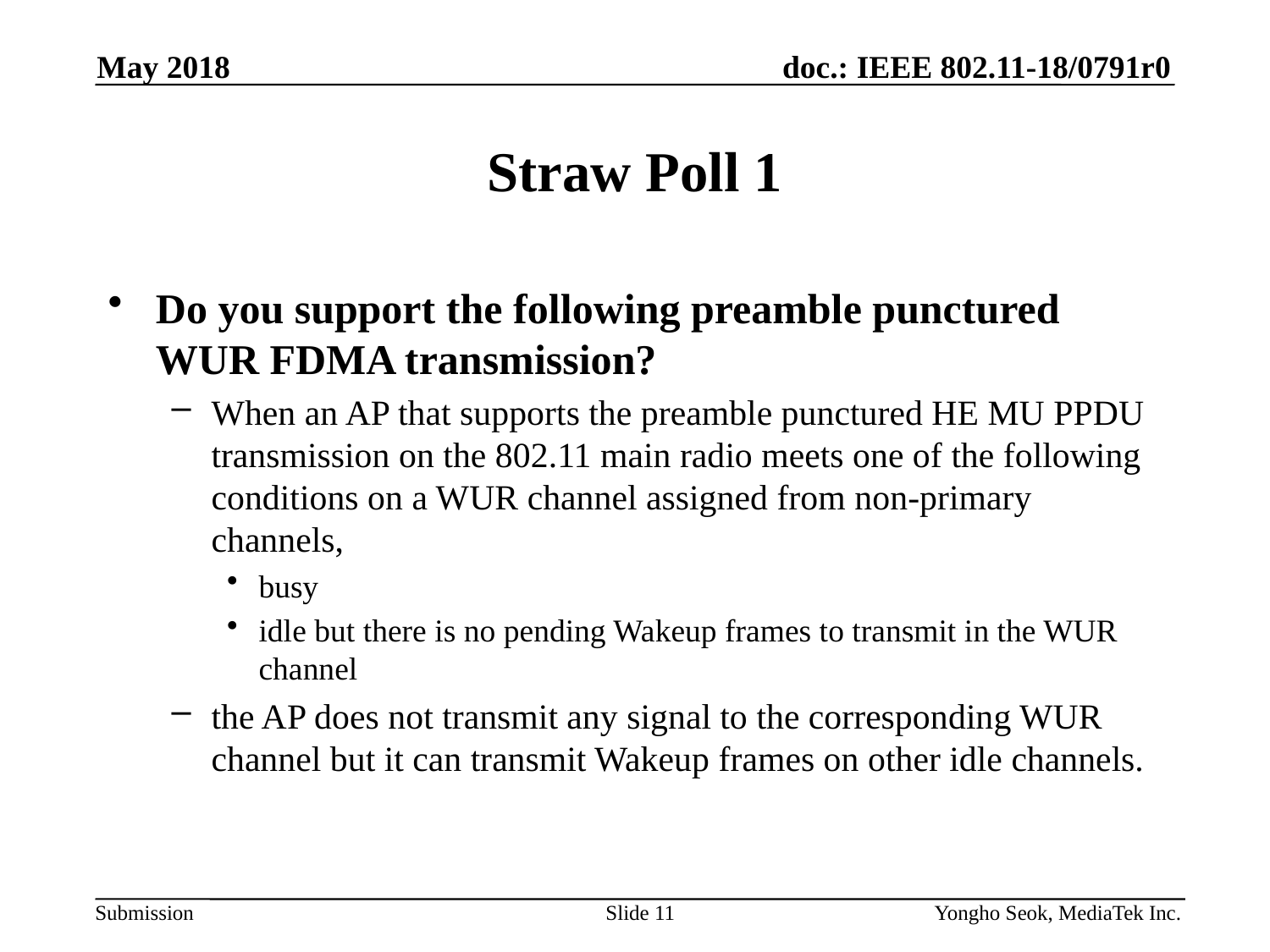

May 2018
# Straw Poll 1
Do you support the following preamble punctured WUR FDMA transmission?
When an AP that supports the preamble punctured HE MU PPDU transmission on the 802.11 main radio meets one of the following conditions on a WUR channel assigned from non-primary channels,
busy
idle but there is no pending Wakeup frames to transmit in the WUR channel
the AP does not transmit any signal to the corresponding WUR channel but it can transmit Wakeup frames on other idle channels.
Slide 11
Yongho Seok, MediaTek Inc.